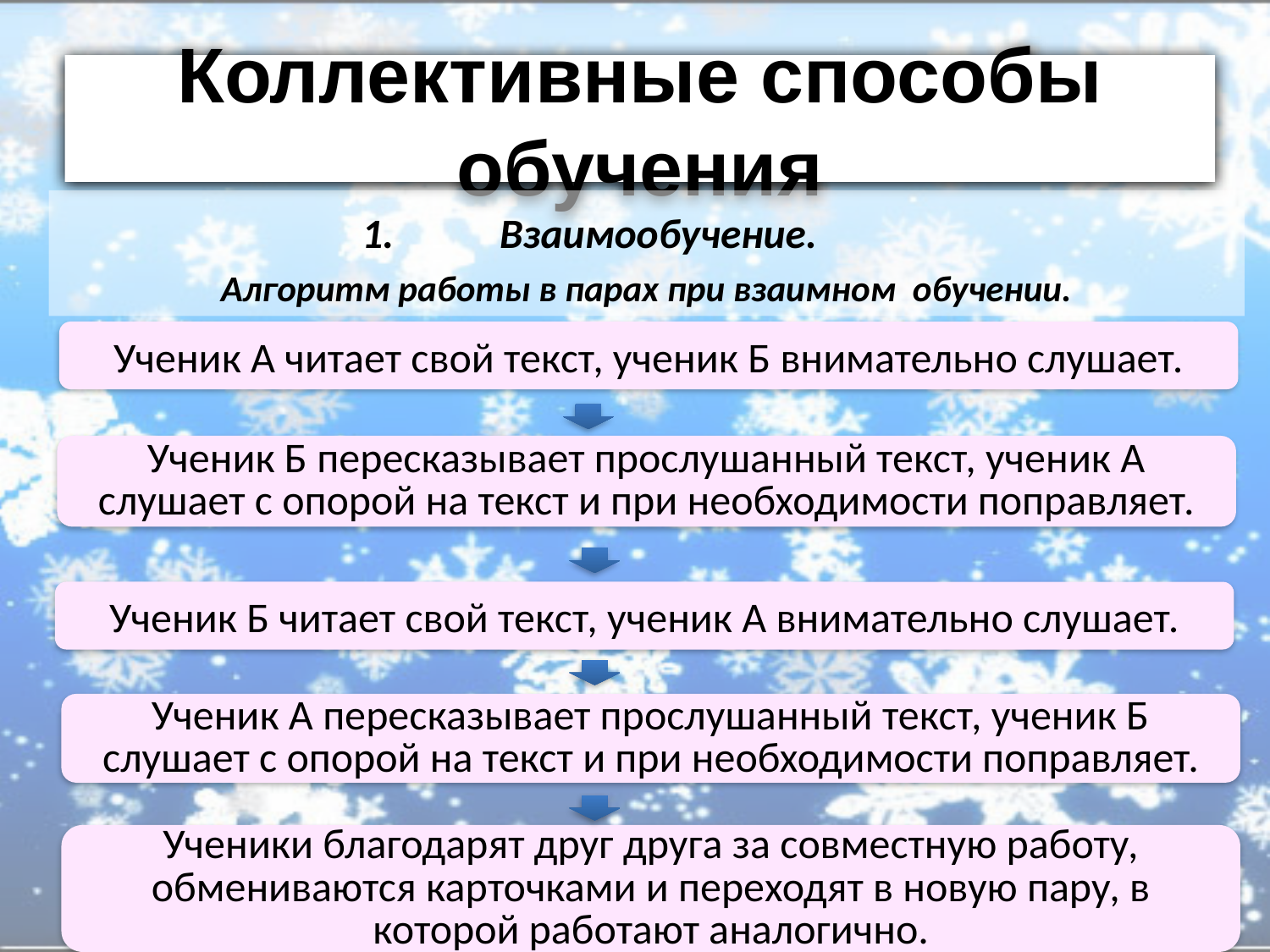

# Коллективные способы обучения
Взаимообучение.
Алгоритм работы в парах при взаимном  обучении.

Ученик А читает свой текст, ученик Б внимательно слушает.

Ученик Б пересказывает прослушанный текст, ученик А слушает с опорой на текст и при необходимости поправляет.

Ученик Б читает свой текст, ученик А внимательно слушает.

Ученик А пересказывает прослушанный текст, ученик Б слушает с опорой на текст и при необходимости поправляет.

Ученики благодарят друг друга за совместную работу, обмениваются карточками и переходят в новую пару, в которой работают аналогично.